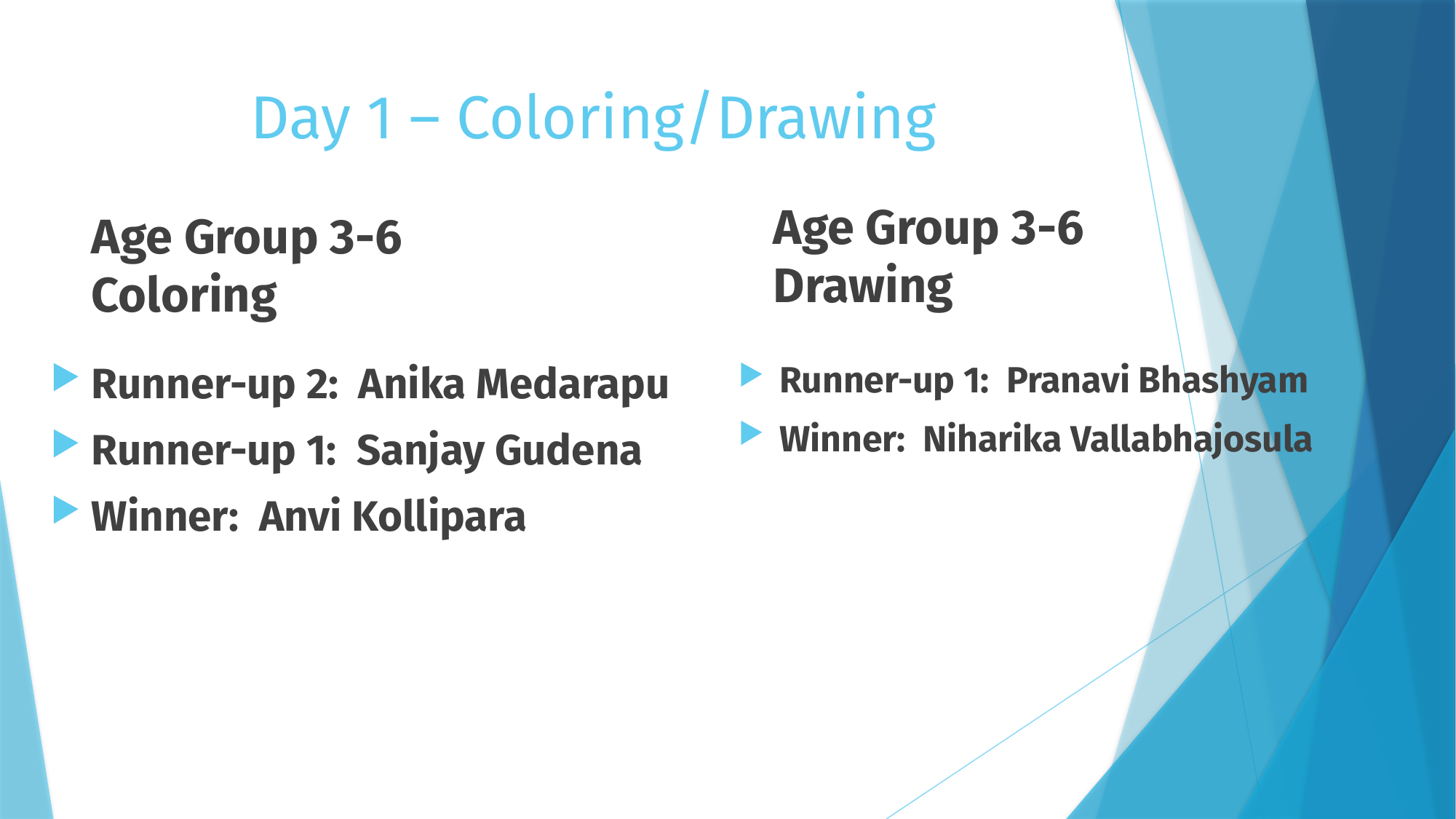

# Day 1 – Coloring/Drawing
Age Group 3-6 Drawing
Age Group 3-6 Coloring
Runner-up 1:  Pranavi Bhashyam
Winner:  Niharika Vallabhajosula
Runner-up 2:  Anika Medarapu
Runner-up 1:  Sanjay Gudena
Winner:  Anvi Kollipara